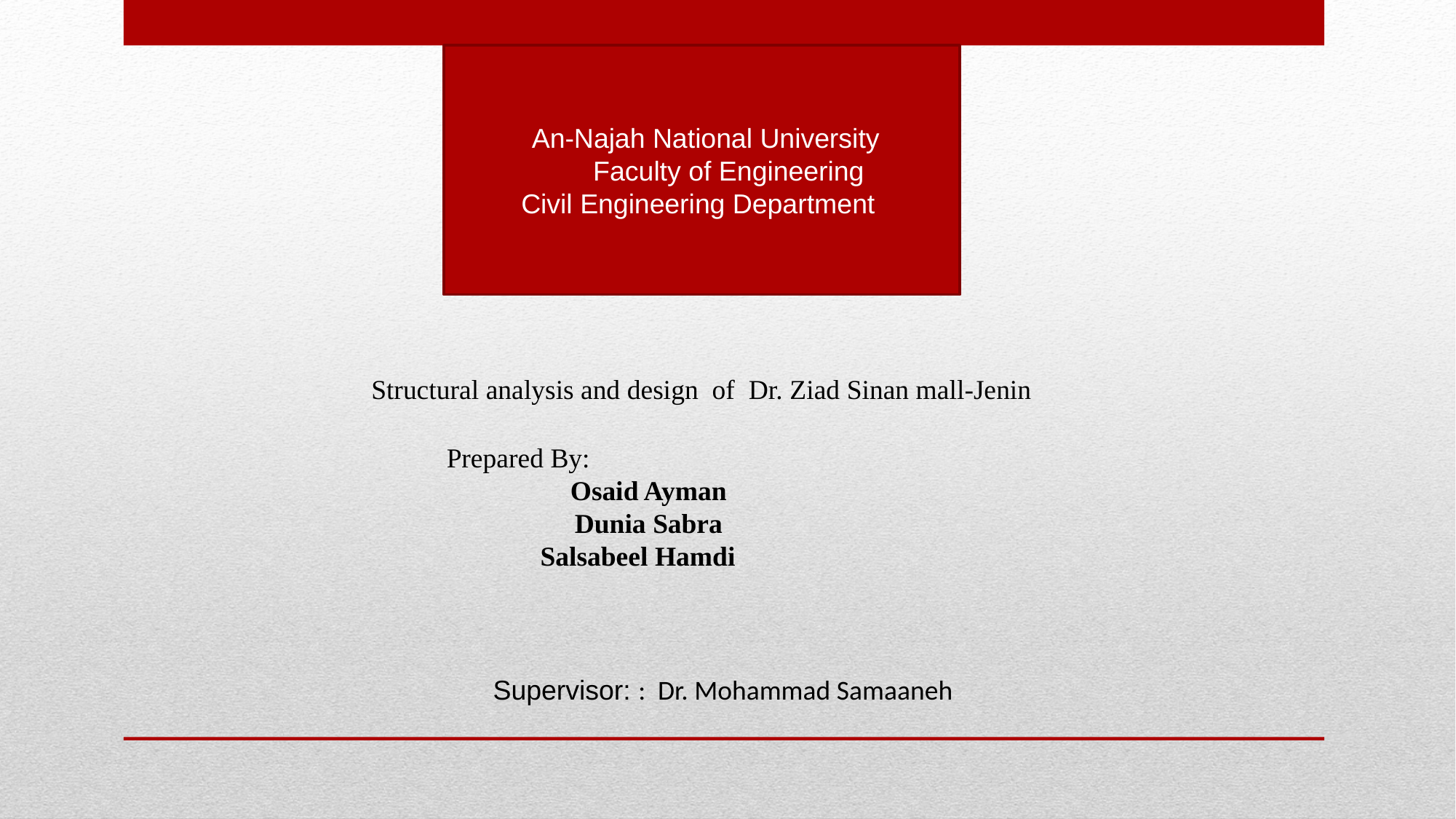

An-Najah National University
       Faculty of Engineering
Civil Engineering Department
Structural analysis and design  of  Dr. Ziad Sinan mall-Jenin
 Prepared By:
               Osaid Ayman
               Dunia Sabra
                  Salsabeel Hamdi
Supervisor: :  Dr. Mohammad Samaaneh